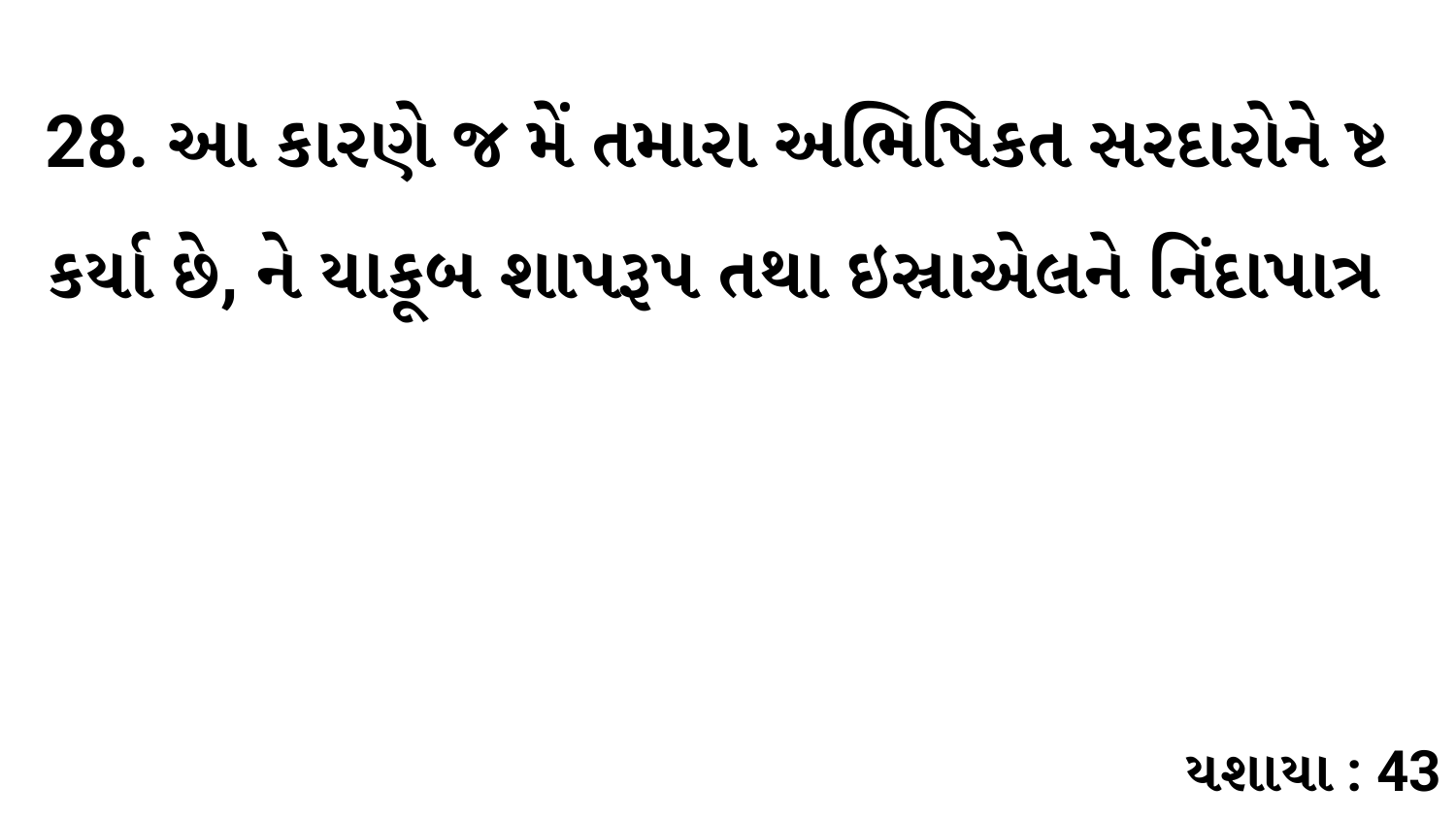

28. આ કારણે જ મેં તમારા અભિષિકત સરદારોને ષ્ટ કર્યા છે, ને યાકૂબ શાપરૂપ તથા ઇસ્રાએલને નિંદાપાત્ર
યશાયા : 43